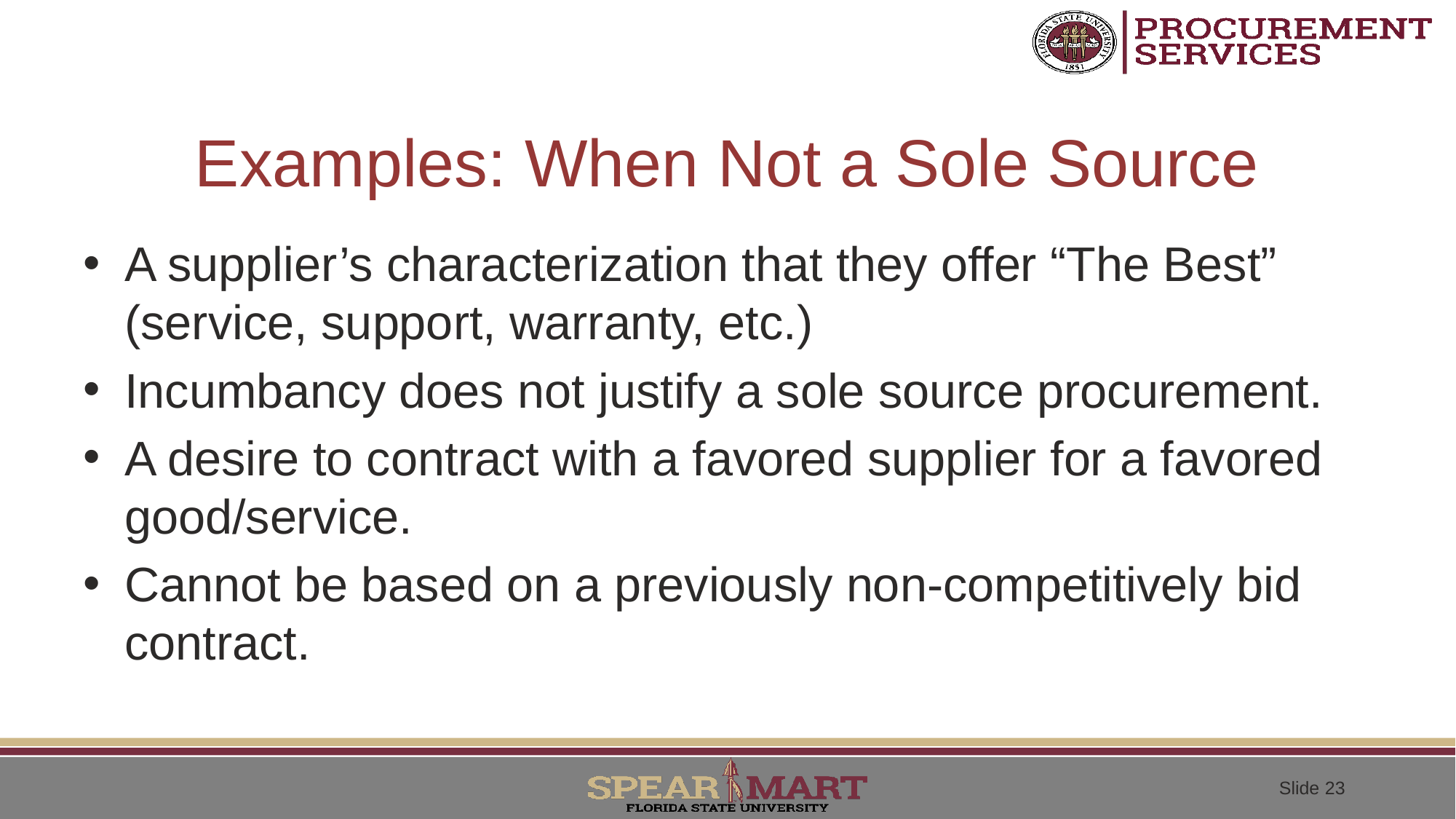

# Examples: When Not a Sole Source
A supplier’s characterization that they offer “The Best” (service, support, warranty, etc.)
Incumbancy does not justify a sole source procurement.
A desire to contract with a favored supplier for a favored good/service.
Cannot be based on a previously non-competitively bid contract.